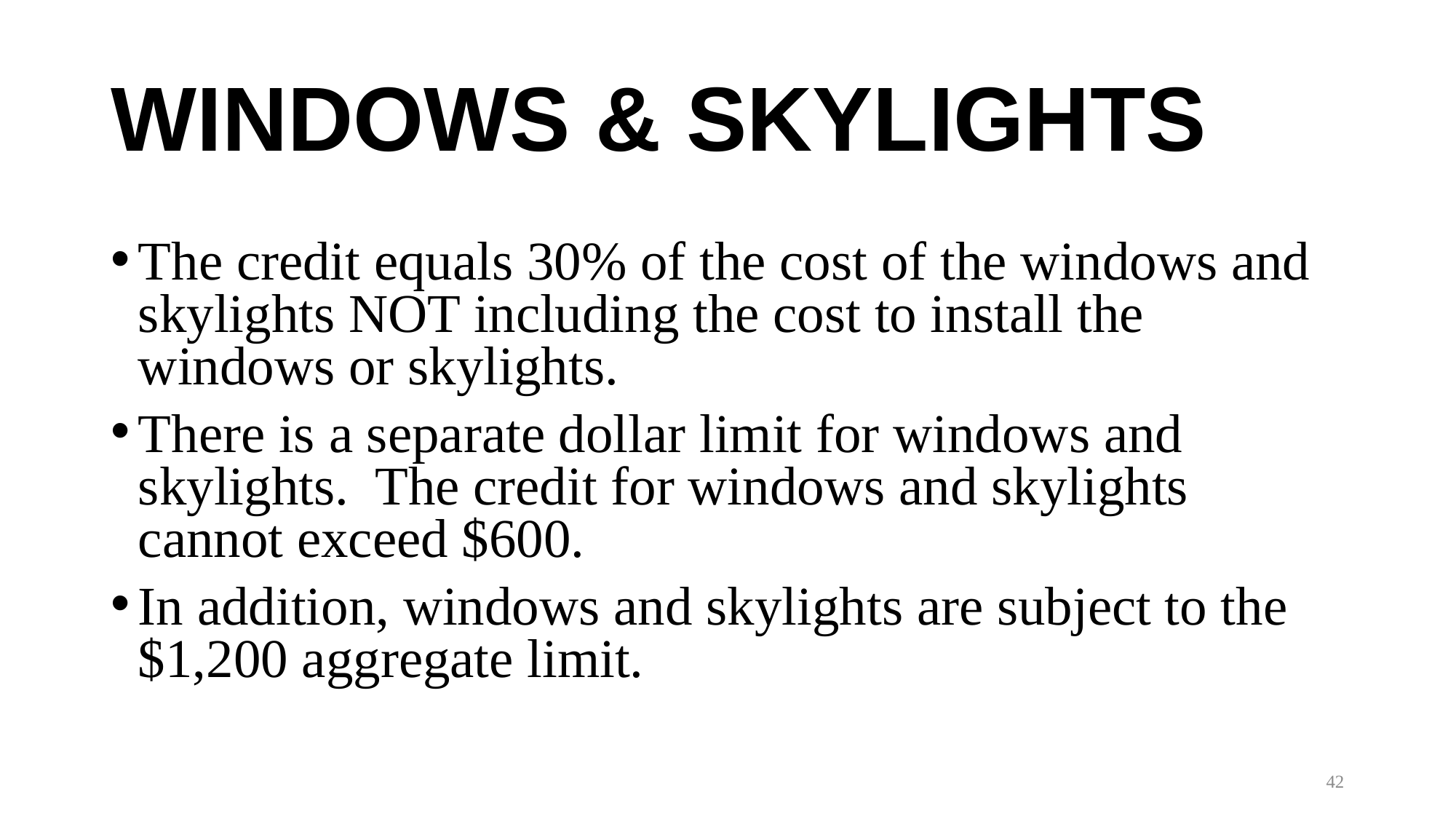

# WINDOWS & SKYLIGHTS
The credit equals 30% of the cost of the windows and skylights NOT including the cost to install the windows or skylights.
There is a separate dollar limit for windows and skylights.  The credit for windows and skylights cannot exceed $600.
In addition, windows and skylights are subject to the $1,200 aggregate limit.
42